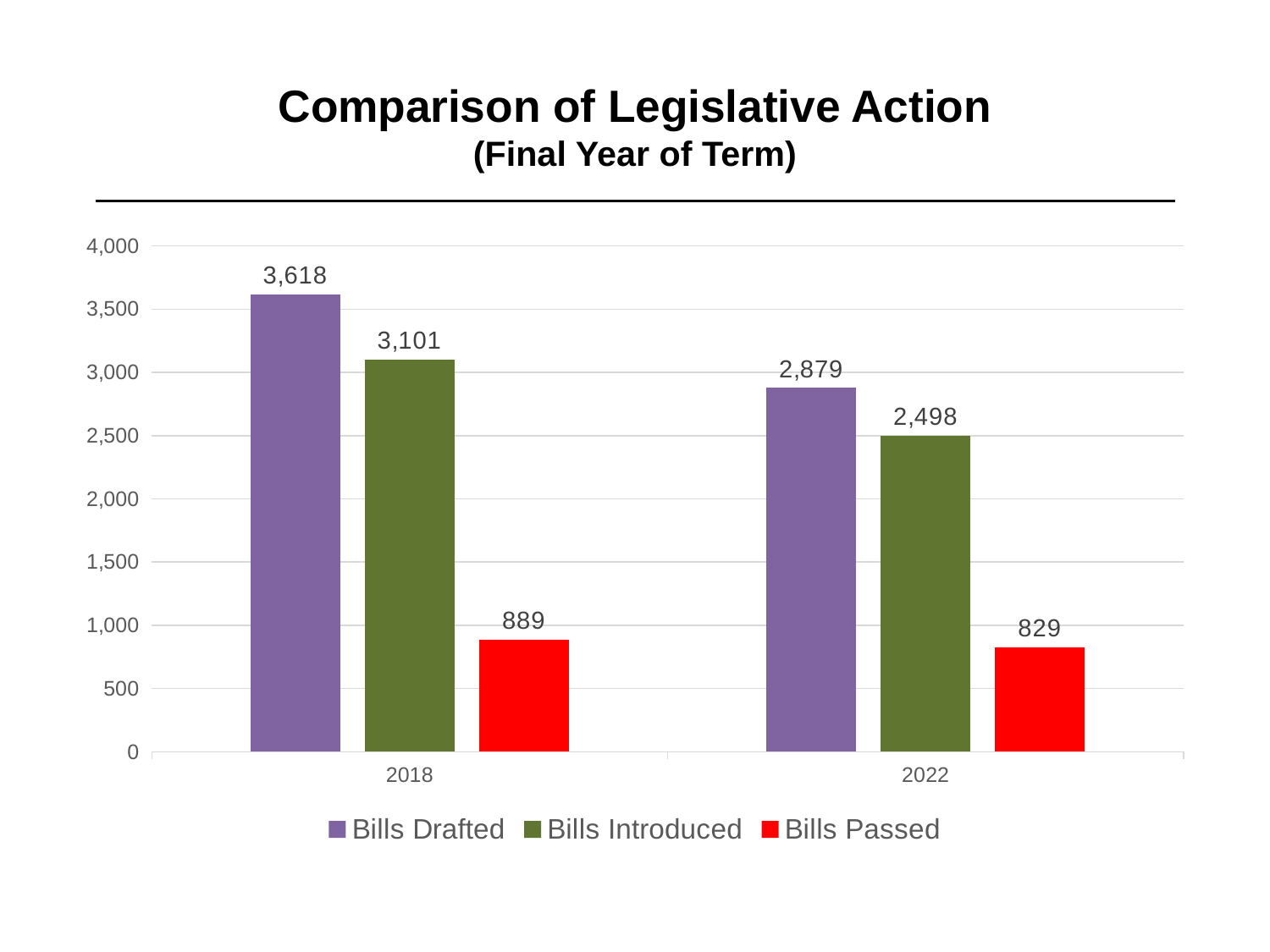

# Comparison of Legislative Action (Final Year of Term)

[unsupported chart]